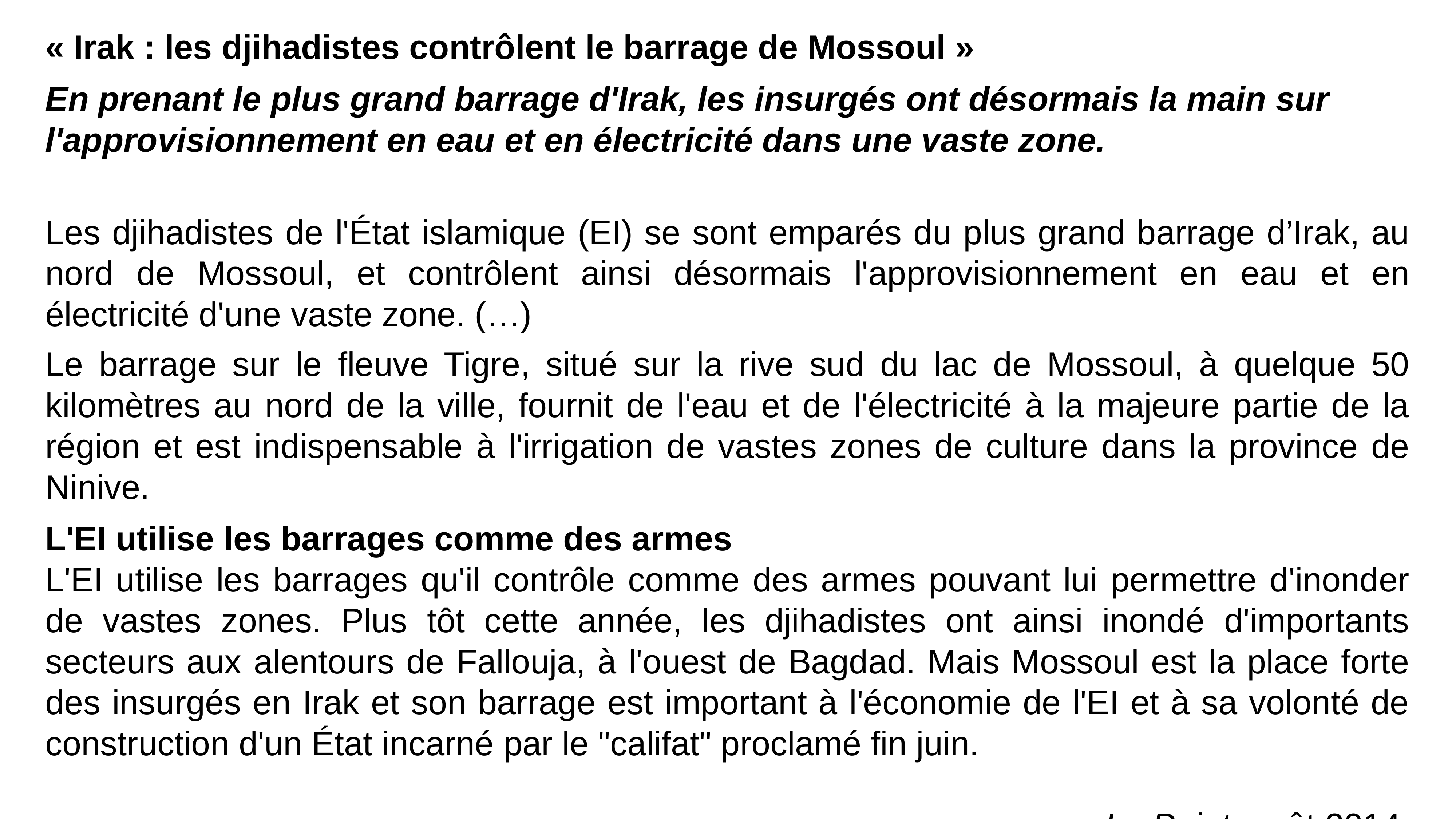

« Irak : les djihadistes contrôlent le barrage de Mossoul »
En prenant le plus grand barrage d'Irak, les insurgés ont désormais la main sur l'approvisionnement en eau et en électricité dans une vaste zone.

Les djihadistes de l'État islamique (EI) se sont emparés du plus grand barrage d’Irak, au nord de Mossoul, et contrôlent ainsi désormais l'approvisionnement en eau et en électricité d'une vaste zone. (…)
Le barrage sur le fleuve Tigre, situé sur la rive sud du lac de Mossoul, à quelque 50 kilomètres au nord de la ville, fournit de l'eau et de l'électricité à la majeure partie de la région et est indispensable à l'irrigation de vastes zones de culture dans la province de Ninive.
L'EI utilise les barrages comme des armes
L'EI utilise les barrages qu'il contrôle comme des armes pouvant lui permettre d'inonder de vastes zones. Plus tôt cette année, les djihadistes ont ainsi inondé d'importants secteurs aux alentours de Fallouja, à l'ouest de Bagdad. Mais Mossoul est la place forte des insurgés en Irak et son barrage est important à l'économie de l'EI et à sa volonté de construction d'un État incarné par le "califat" proclamé fin juin.

Le Point, août 2014.